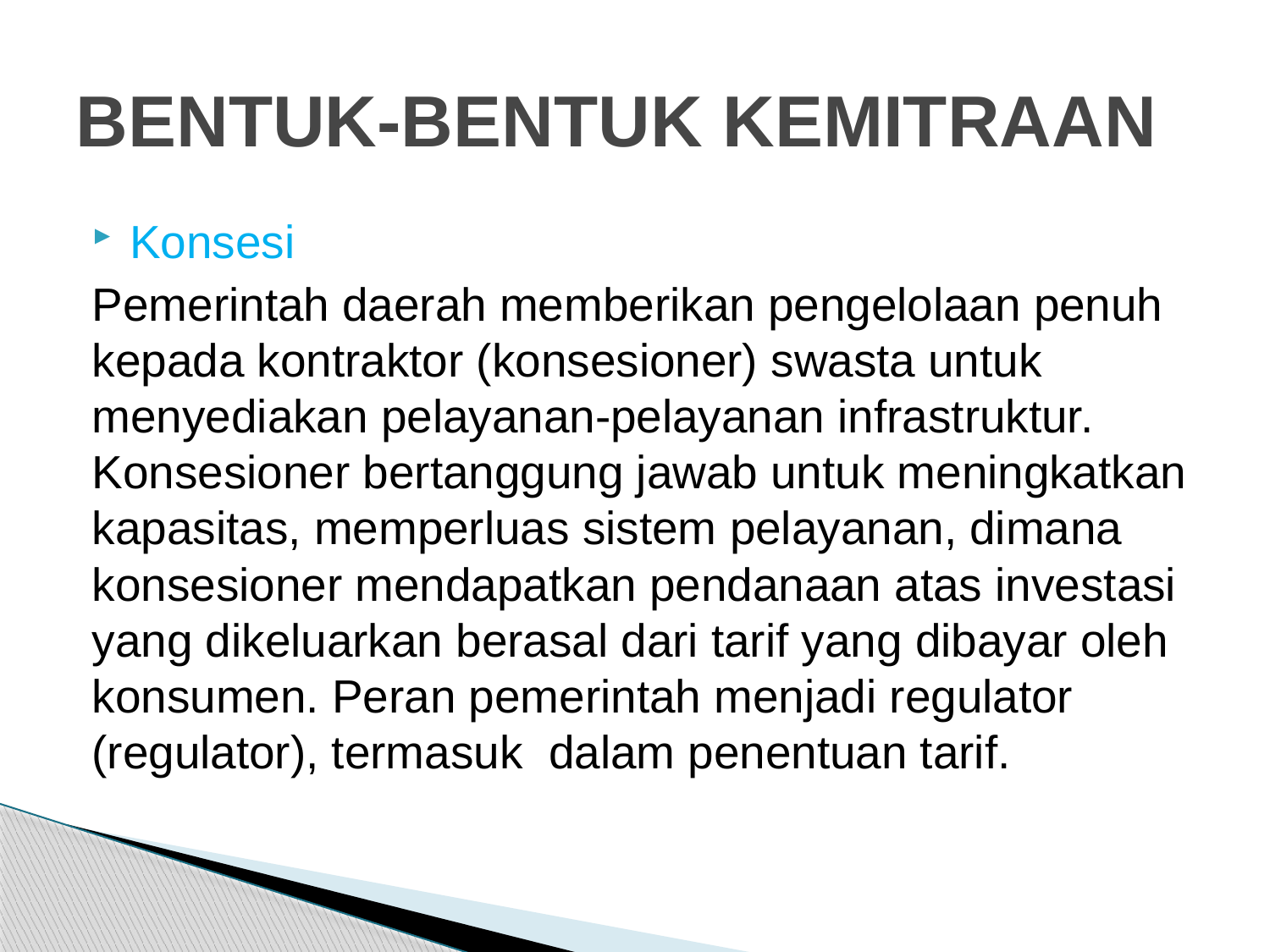

# BENTUK-BENTUK KEMITRAAN
Konsesi
Pemerintah daerah memberikan pengelolaan penuh kepada kontraktor (konsesioner) swasta untuk menyediakan pelayanan-pelayanan infrastruktur. Konsesioner bertanggung jawab untuk meningkatkan kapasitas, memperluas sistem pelayanan, dimana konsesioner mendapatkan pendanaan atas investasi yang dikeluarkan berasal dari tarif yang dibayar oleh konsumen. Peran pemerintah menjadi regulator (regulator), termasuk  dalam penentuan tarif.